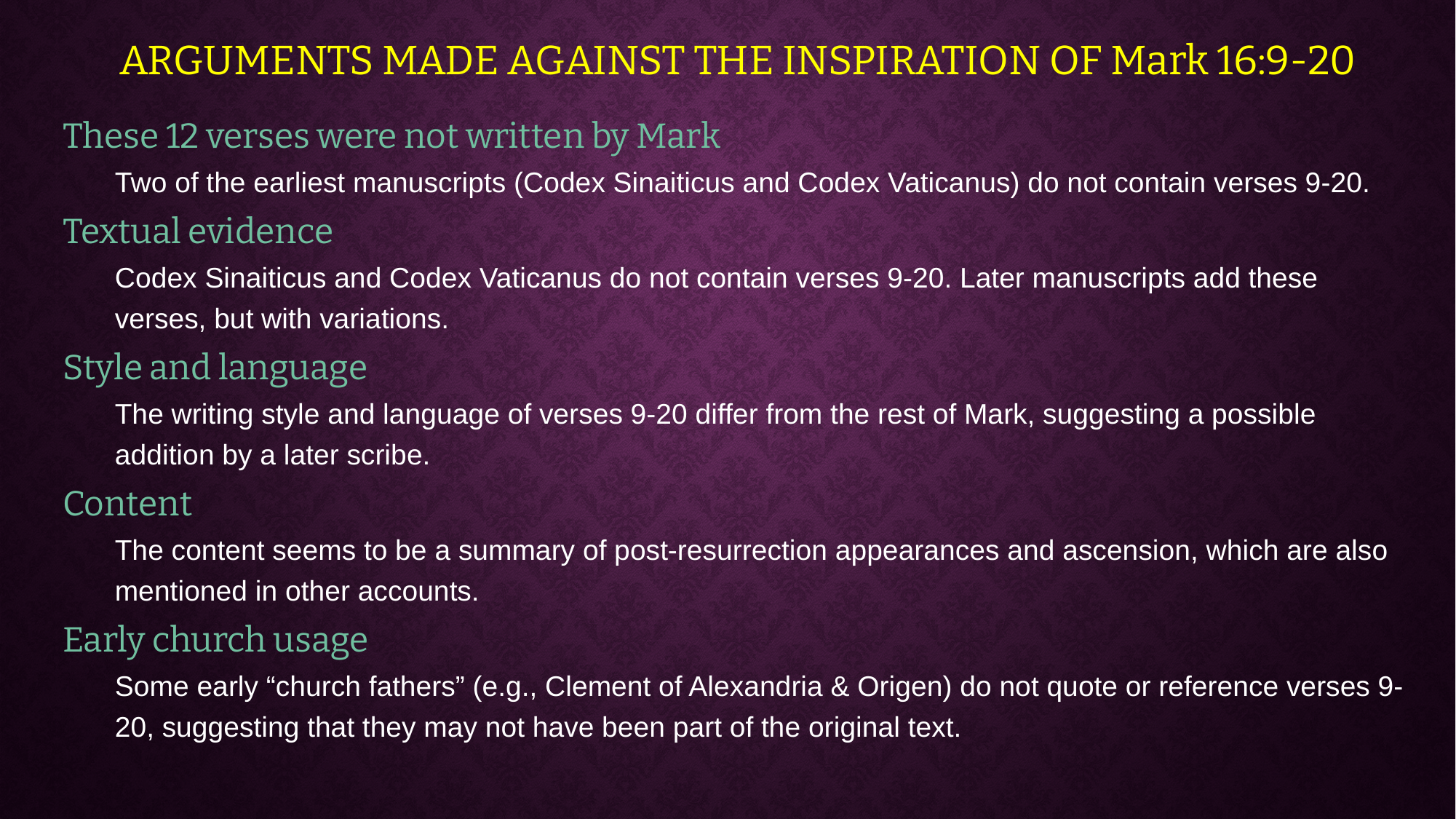

ARGUMENTS MADE AGAINST THE INSPIRATION OF Mark 16:9-20

These 12 verses were not written by Mark
Two of the earliest manuscripts (Codex Sinaiticus and Codex Vaticanus) do not contain verses 9-20.
Textual evidence
Codex Sinaiticus and Codex Vaticanus do not contain verses 9-20. Later manuscripts add these verses, but with variations.
Style and language
The writing style and language of verses 9-20 differ from the rest of Mark, suggesting a possible addition by a later scribe.
Content
The content seems to be a summary of post-resurrection appearances and ascension, which are also mentioned in other accounts.
Early church usage
Some early “church fathers” (e.g., Clement of Alexandria & Origen) do not quote or reference verses 9-20, suggesting that they may not have been part of the original text.